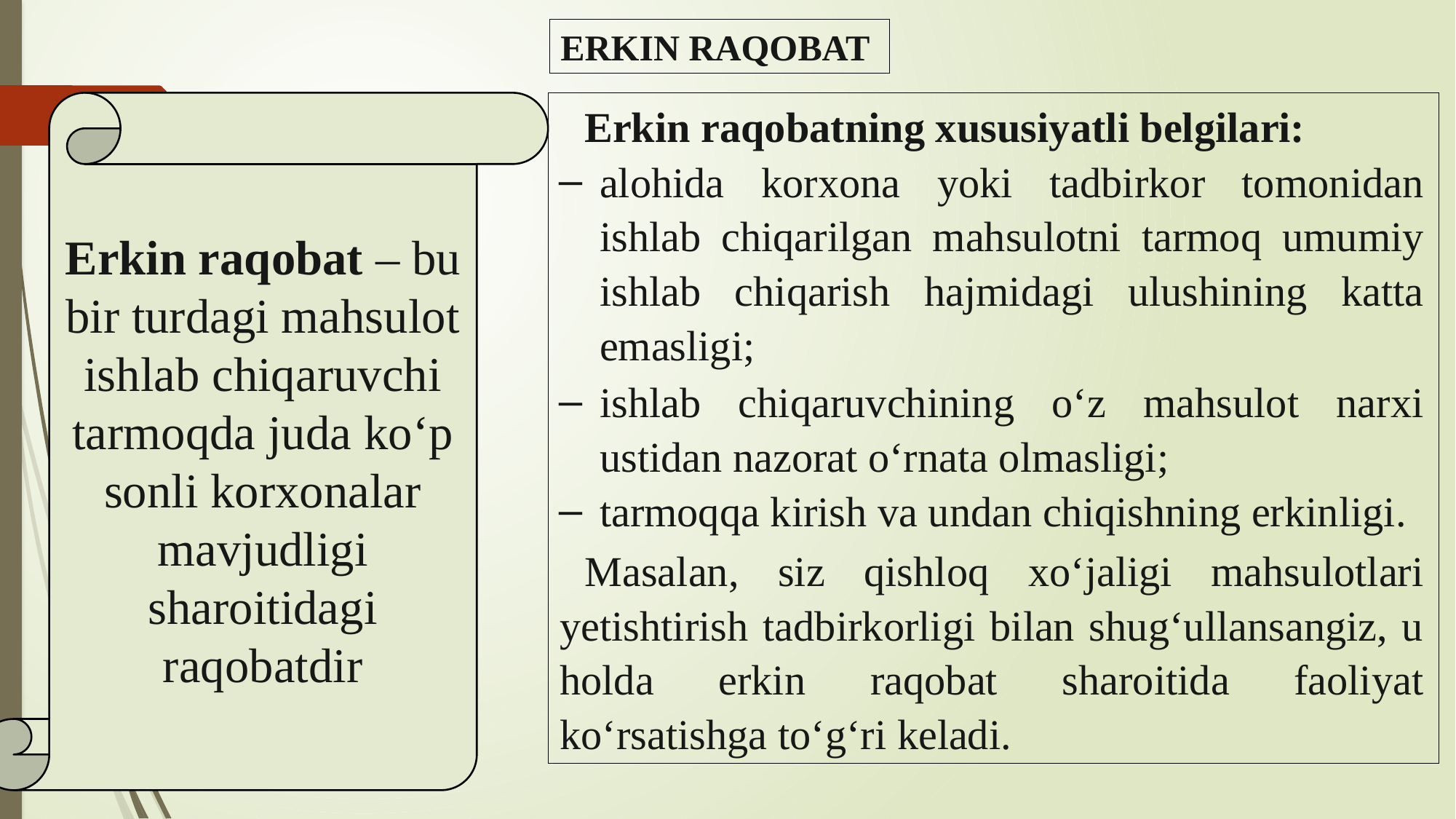

ERKIN RAQOBAT
Erkin raqobat – bu bir turdagi mahsulot ishlab chiqaruvchi tarmoqda juda ko‘p sonli korxonalar mavjudligi sharoitidagi raqobatdir
Erkin raqobatning xususiyatli belgilari:
alohida korxona yoki tadbirkor tomonidan ishlab chiqarilgan mahsulotni tarmoq umumiy ishlab chiqarish hajmidagi ulushining katta emasligi;
ishlab chiqaruvchining o‘z mahsulot narxi ustidan nazorat o‘rnata olmasligi;
tarmoqqa kirish va undan chiqishning erkinligi.
Masalan, siz qishloq xo‘jaligi mahsulotlari yetishtirish tadbirkorligi bilan shug‘ullansangiz, u holda erkin raqobat sharoitida faoliyat ko‘rsatishga to‘g‘ri keladi.